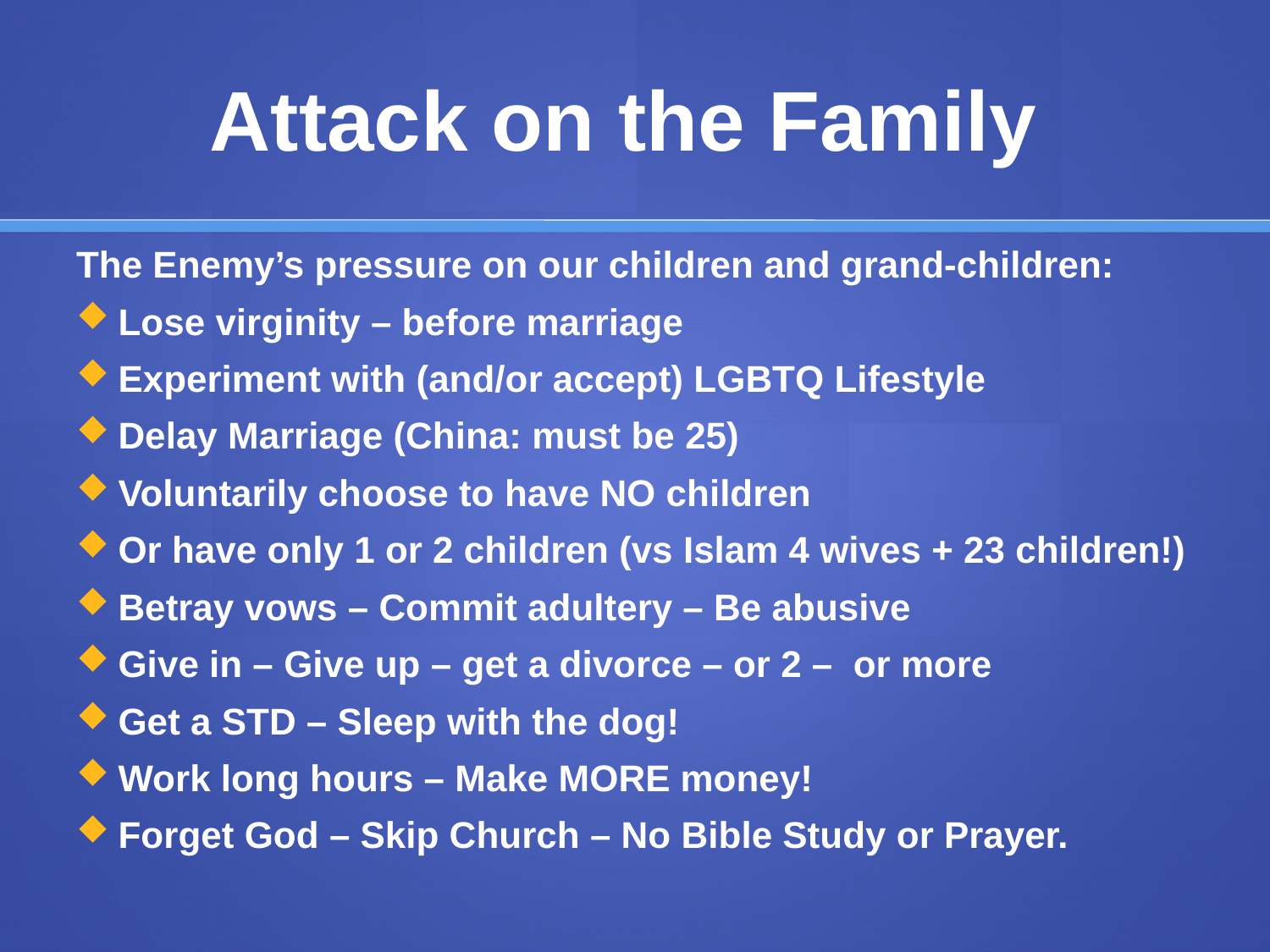

# Attack on the Family
The Enemy’s pressure on our children and grand-children:
Lose virginity – before marriage
Experiment with (and/or accept) LGBTQ Lifestyle
Delay Marriage (China: must be 25)
Voluntarily choose to have NO children
Or have only 1 or 2 children (vs Islam 4 wives + 23 children!)
Betray vows – Commit adultery – Be abusive
Give in – Give up – get a divorce – or 2 –  or more
Get a STD – Sleep with the dog!
Work long hours – Make MORE money!
Forget God – Skip Church – No Bible Study or Prayer.